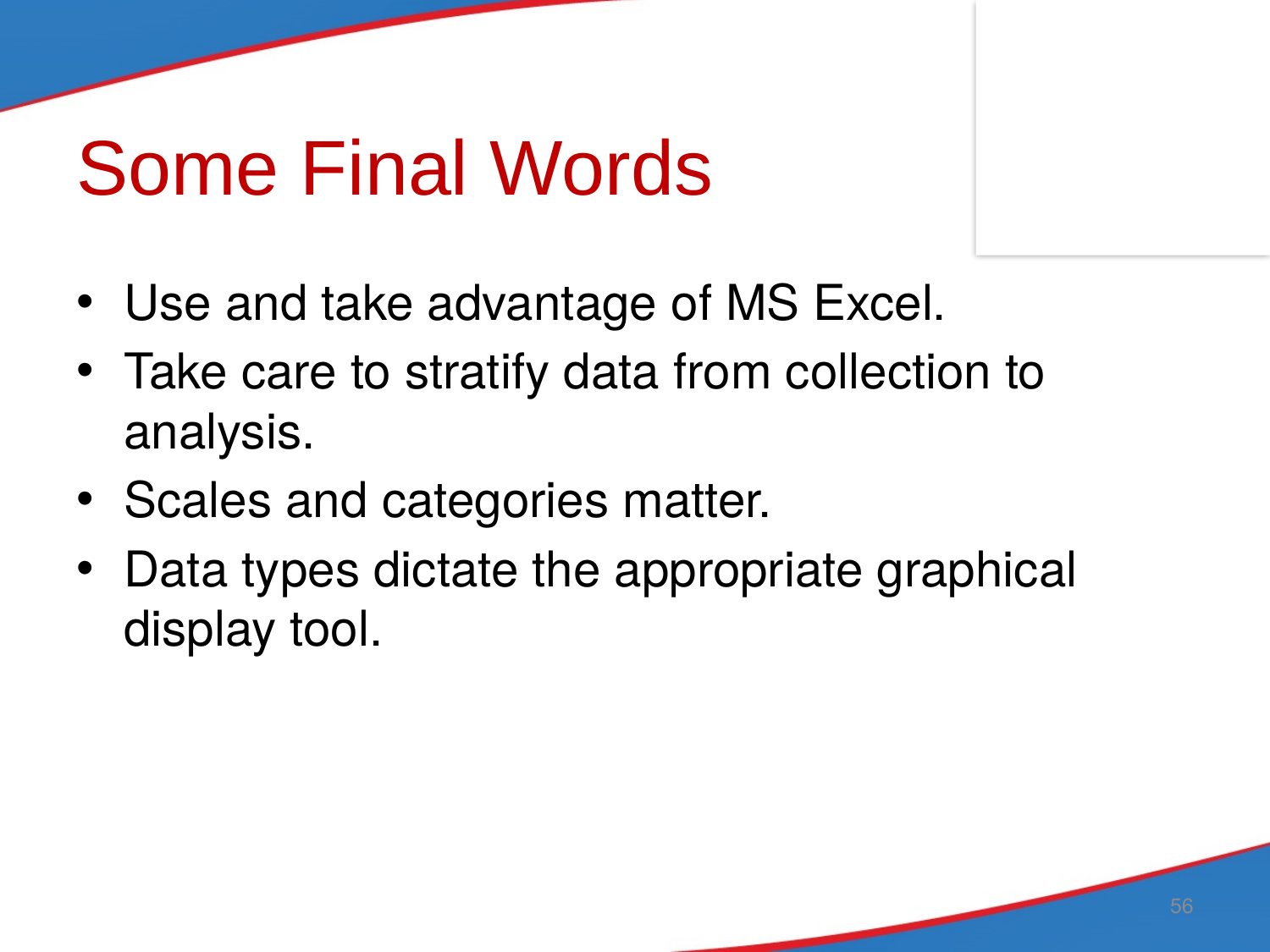

# Some Final Words
Use and take advantage of MS Excel.
Take care to stratify data from collection to analysis.
Scales and categories matter.
Data types dictate the appropriate graphical display tool.

56